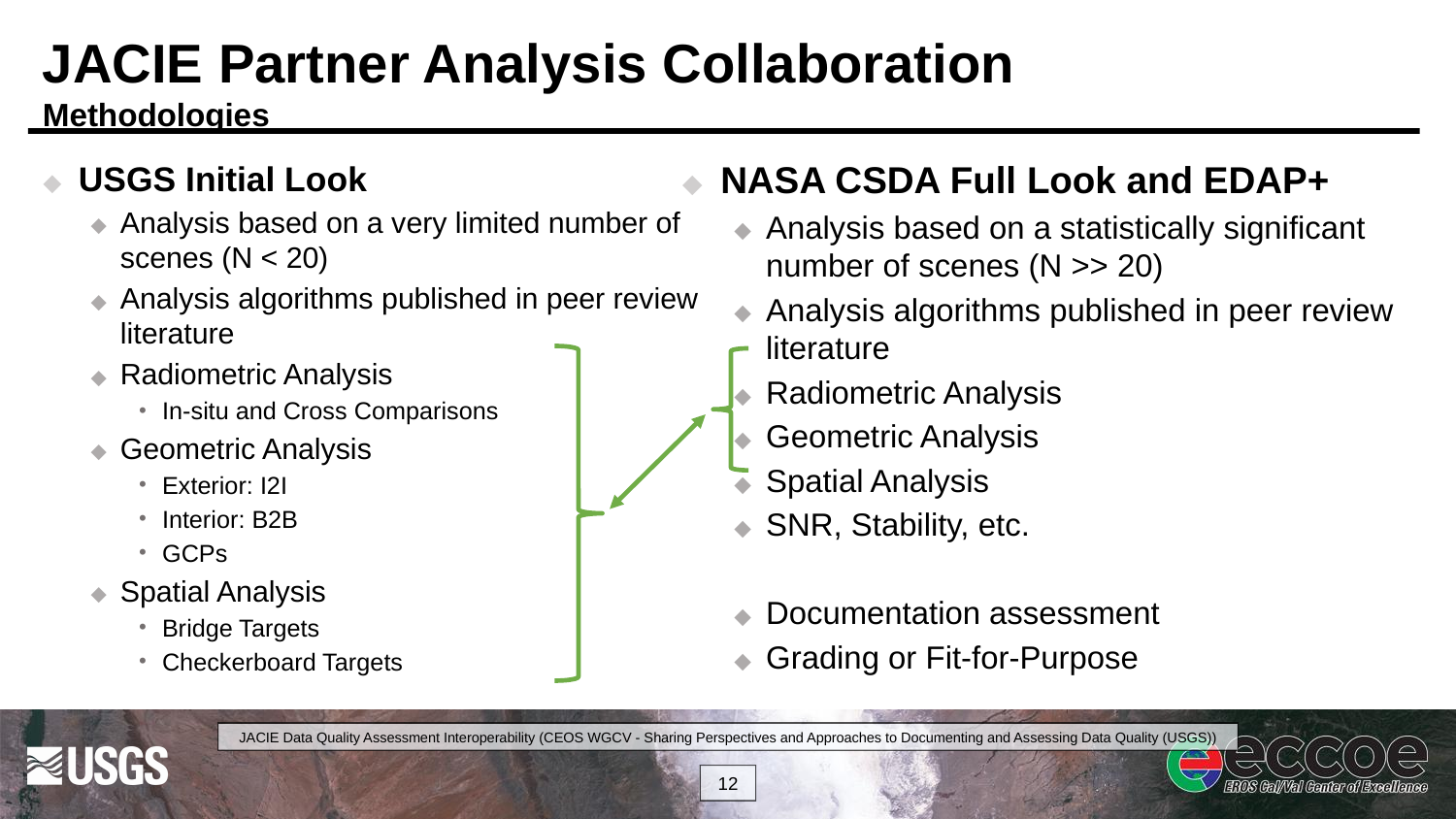

# JACIE Partner Analysis Collaboration Methodologies
NASA CSDA Full Look and EDAP+
Analysis based on a statistically significant number of scenes (N >> 20)
Analysis algorithms published in peer review literature
Radiometric Analysis
Geometric Analysis
Spatial Analysis
SNR, Stability, etc.

Documentation assessment
Grading or Fit-for-Purpose
USGS Initial Look
Analysis based on a very limited number of scenes (N < 20)
Analysis algorithms published in peer review literature
Radiometric Analysis
In-situ and Cross Comparisons
Geometric Analysis
Exterior: I2I
Interior: B2B
GCPs
Spatial Analysis
Bridge Targets
Checkerboard Targets